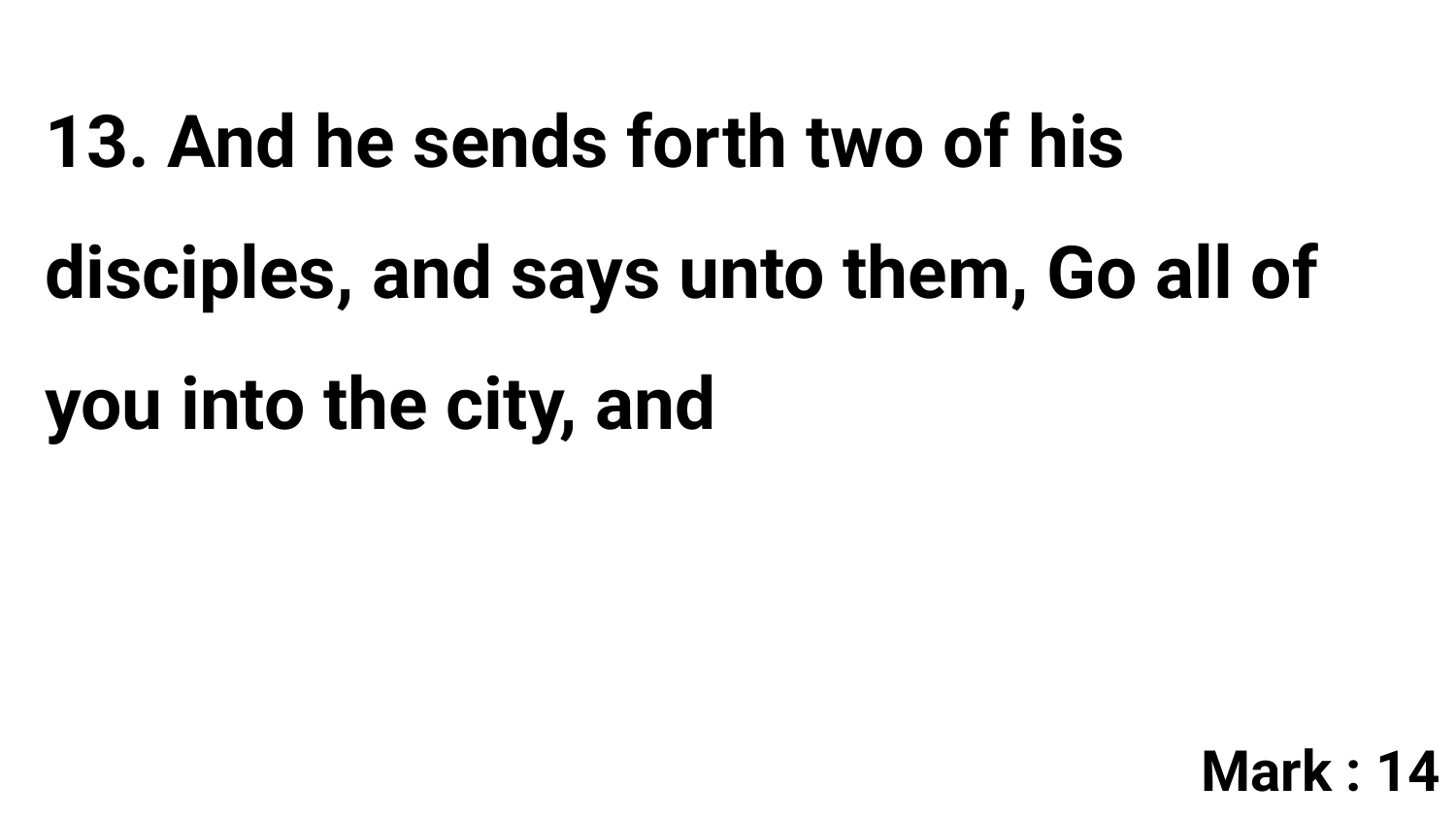

13. And he sends forth two of his disciples, and says unto them, Go all of you into the city, and
Mark : 14